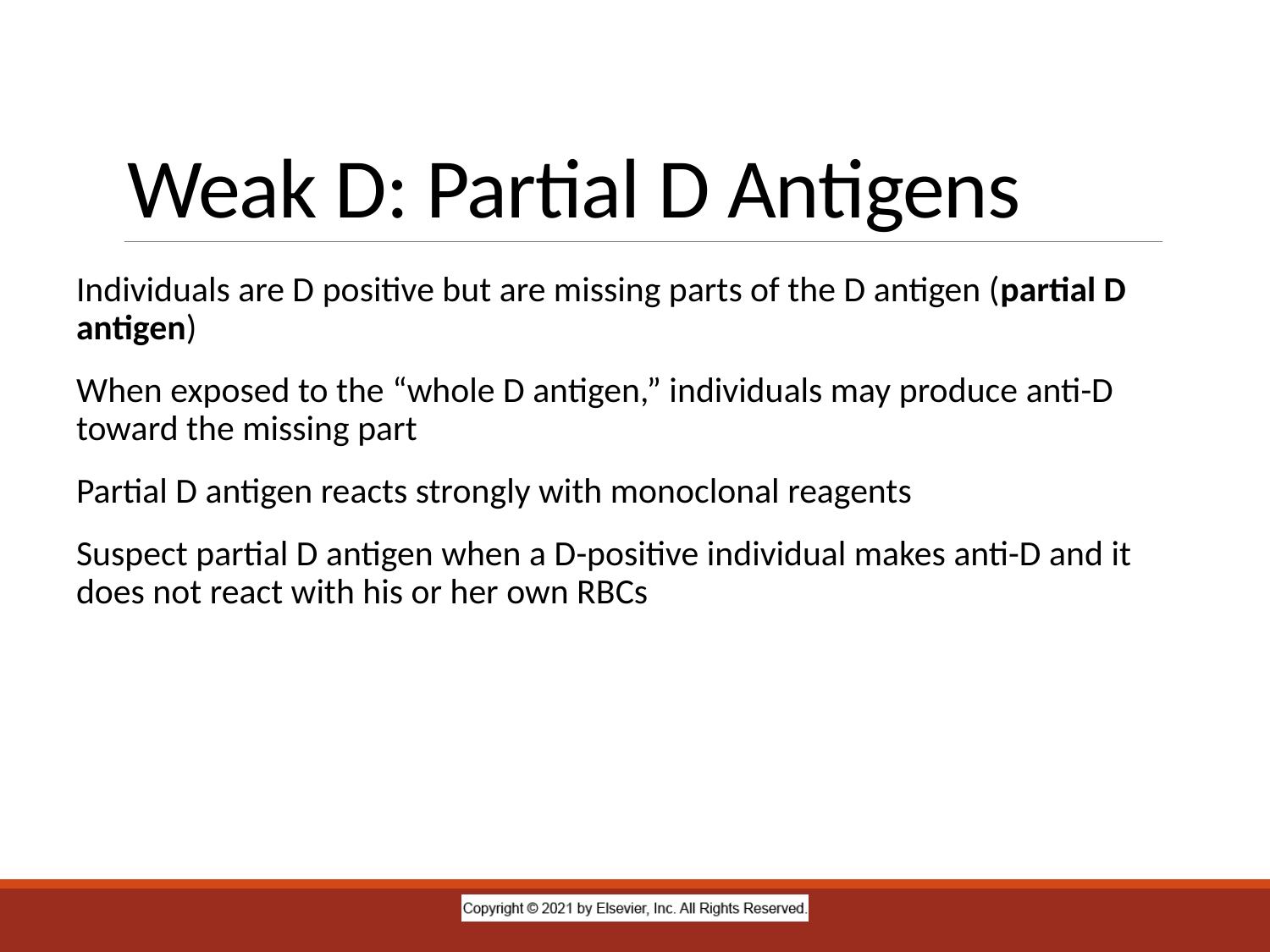

# Weak D: Partial D Antigens
Individuals are D positive but are missing parts of the D antigen (partial D antigen)
When exposed to the “whole D antigen,” individuals may produce anti-D toward the missing part
Partial D antigen reacts strongly with monoclonal reagents
Suspect partial D antigen when a D-positive individual makes anti-D and it does not react with his or her own RBCs